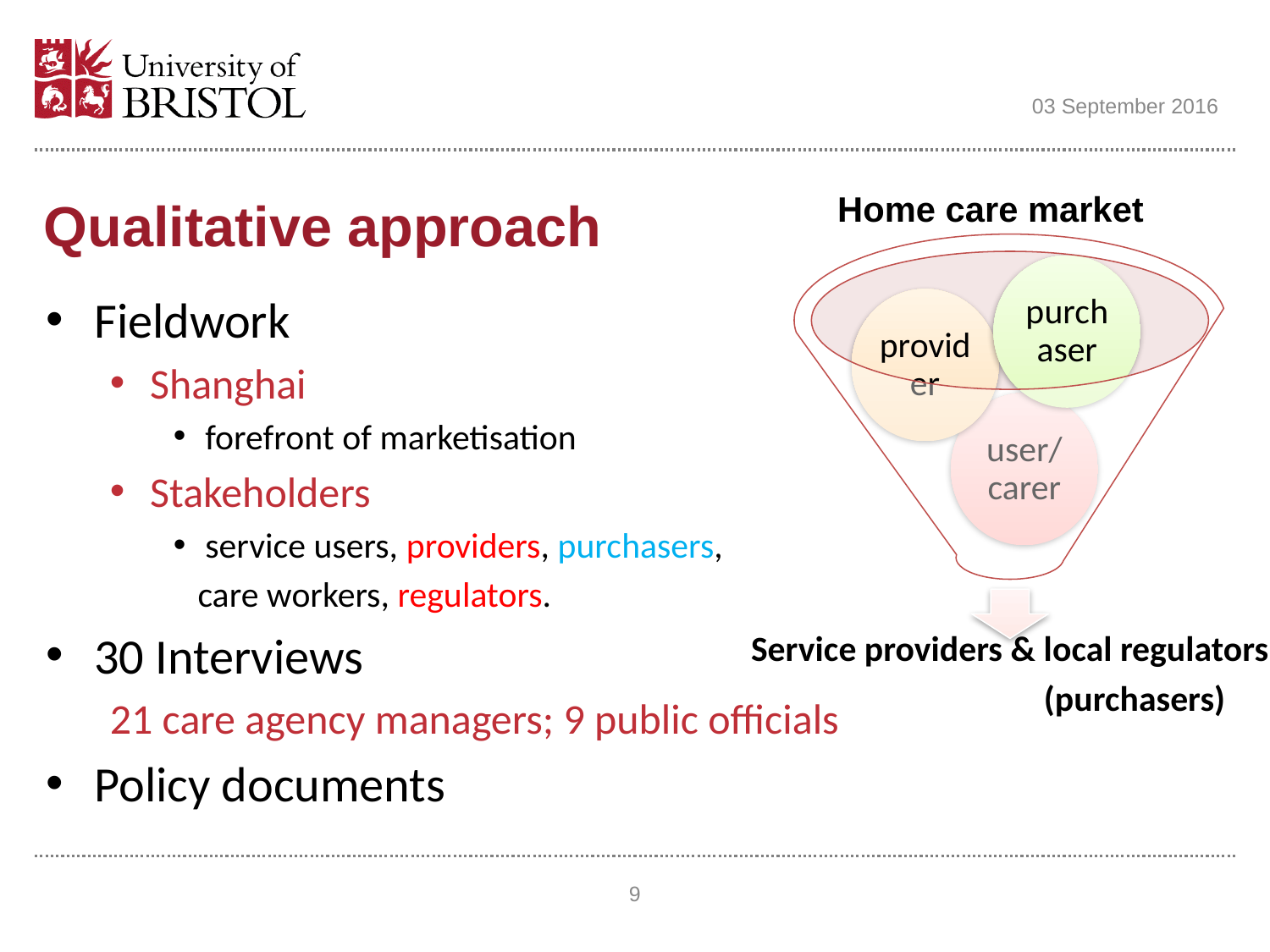

03 September 2016
# Qualitative approach
Home care market
Service providers & local regulators
                               (purchasers)
user/ carer
provider
purchaser
Fieldwork
Shanghai
forefront of marketisation
Stakeholders
service users, providers, purchasers,
   care workers, regulators.
30 Interviews
21 care agency managers; 9 public officials
Policy documents

9